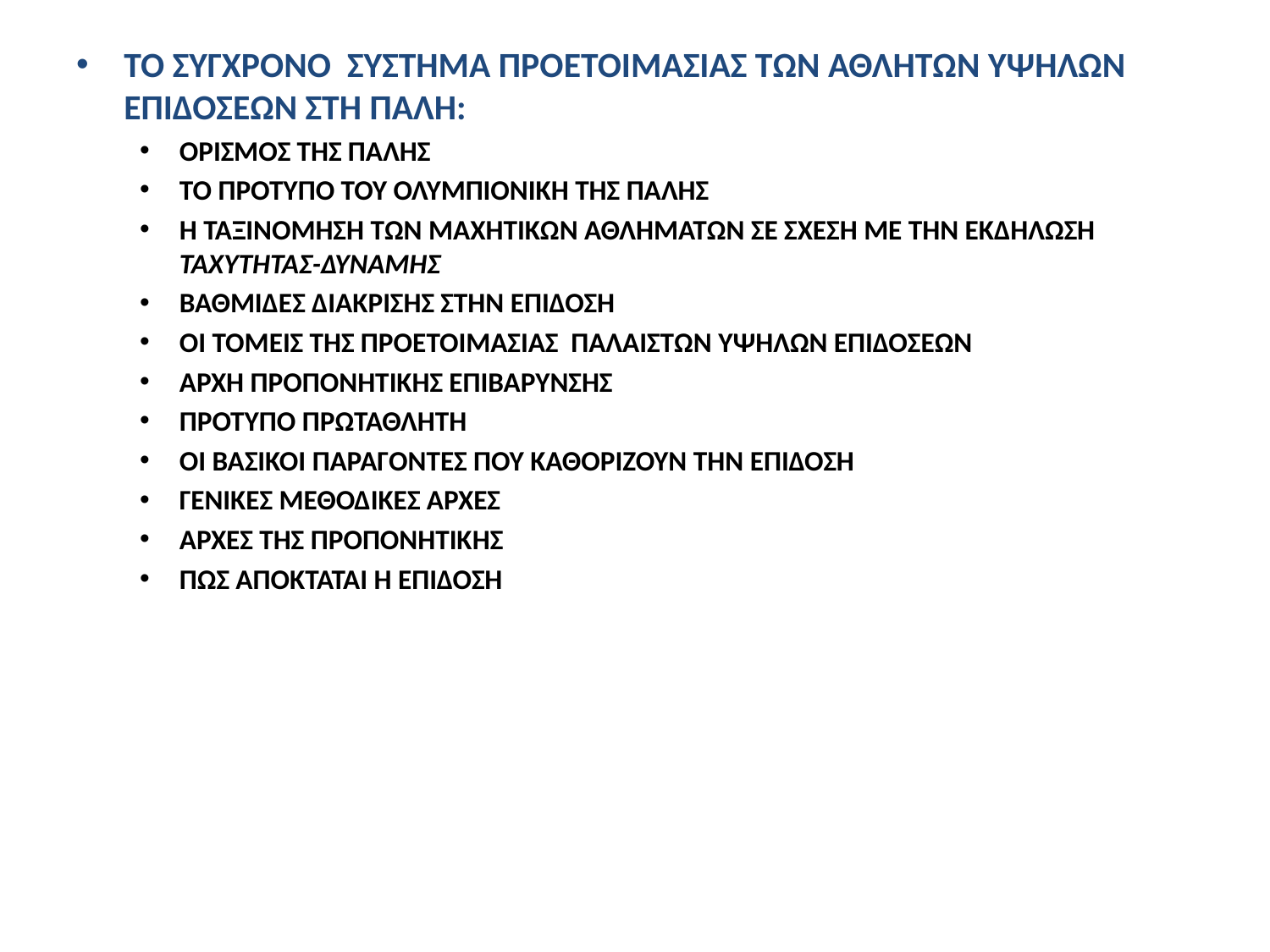

ΤΟ ΣΥΓΧΡΟΝΟ  ΣΥΣΤΗΜΑ ΠΡΟΕΤΟΙΜΑΣΙΑΣ ΤΩΝ ΑΘΛΗΤΩΝ ΥΨΗΛΩΝ ΕΠΙΔΟΣΕΩΝ ΣΤΗ ΠΑΛΗ:
ΟΡΙΣΜΟΣ ΤΗΣ ΠΑΛΗΣ
ΤΟ ΠΡΟΤΥΠΟ ΤΟΥ ΟΛΥΜΠΙΟΝΙΚΗ ΤΗΣ ΠΑΛΗΣ
Η ΤΑΞΙΝΟΜΗΣΗ ΤΩΝ ΜΑΧΗΤΙΚΩΝ ΑΘΛΗΜΑΤΩΝ ΣΕ ΣΧΕΣΗ ΜΕ ΤΗΝ ΕΚΔΗΛΩΣΗ ΤΑΧΥΤΗΤΑΣ-ΔΥΝΑΜΗΣ
ΒΑΘΜΙΔΕΣ ΔΙΑΚΡΙΣΗΣ ΣΤΗΝ ΕΠΙΔΟΣΗ
ΟΙ ΤΟΜΕΙΣ ΤΗΣ ΠΡΟΕΤΟΙΜΑΣΙΑΣ  ΠΑΛΑΙΣΤΩΝ ΥΨΗΛΩΝ ΕΠΙΔΟΣΕΩΝ
ΑΡΧΗ ΠΡΟΠΟΝΗΤΙΚΗΣ ΕΠΙΒΑΡΥΝΣΗΣ
ΠΡΟΤΥΠΟ ΠΡΩΤΑΘΛΗΤΗ
ΟΙ ΒΑΣΙΚΟΙ ΠΑΡΑΓΟΝΤΕΣ ΠΟΥ ΚΑΘΟΡΙΖΟΥΝ ΤΗΝ ΕΠΙΔΟΣΗ
ΓΕΝΙΚΕΣ ΜΕΘΟΔΙΚΕΣ ΑΡΧΕΣ
ΑΡΧΕΣ ΤΗΣ ΠΡΟΠΟΝΗΤΙΚΗΣ
ΠΩΣ ΑΠΟΚΤΑΤΑΙ Η ΕΠΙΔΟΣΗ